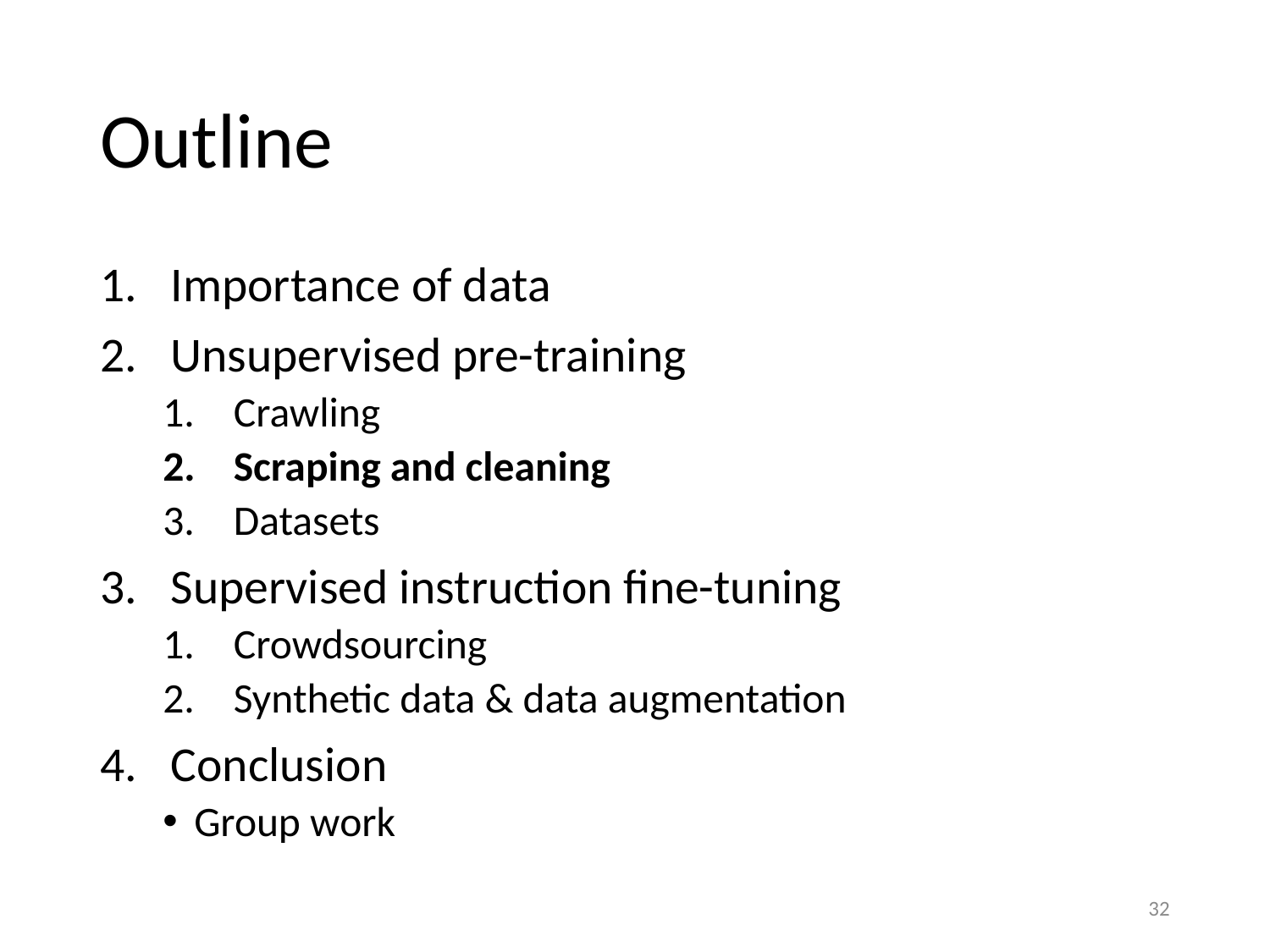

# Outline
Importance of data
Unsupervised pre-training
Crawling
Scraping and cleaning
Datasets
Supervised instruction fine-tuning
Crowdsourcing
Synthetic data & data augmentation
Conclusion
Group work
32